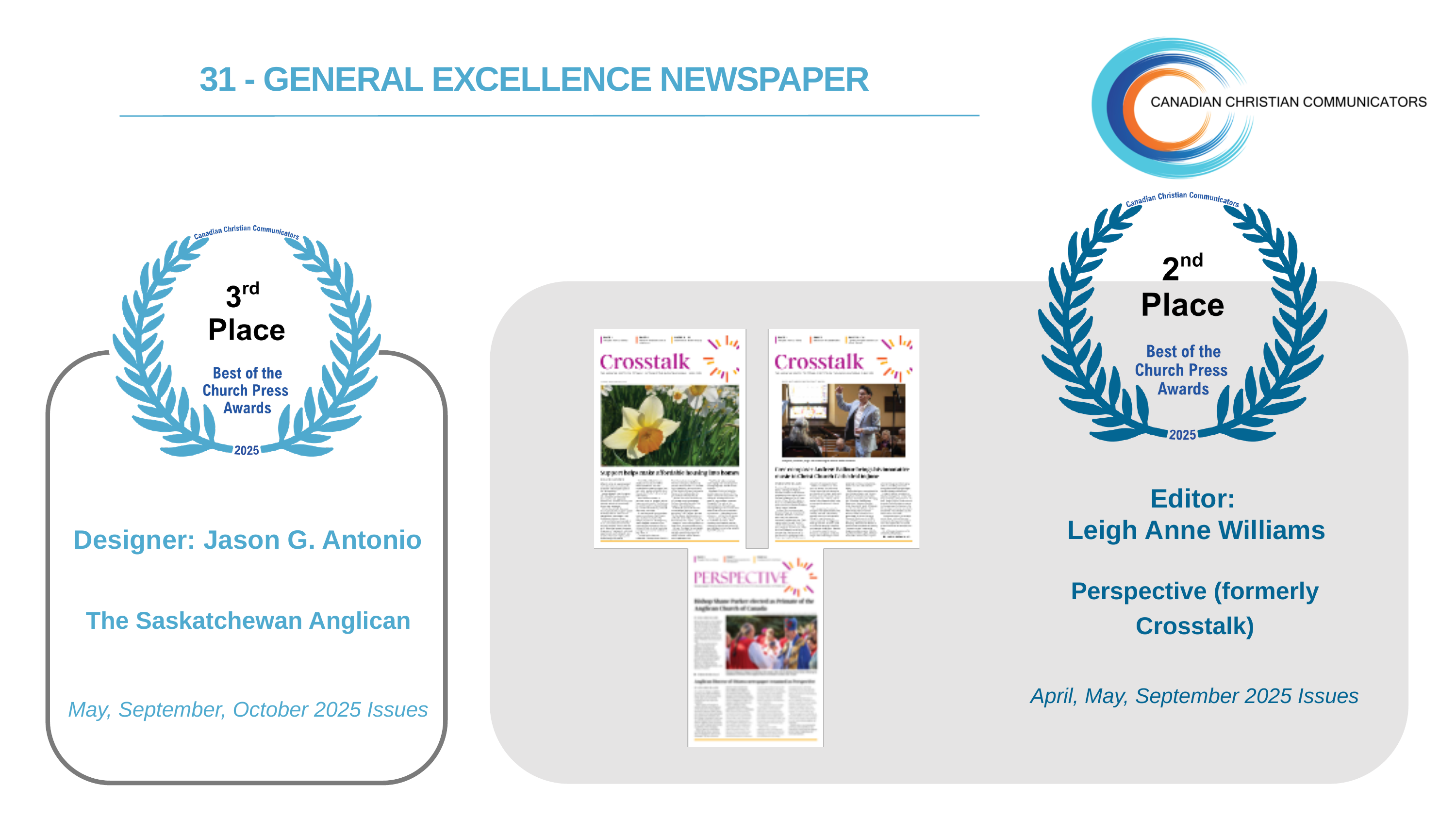

31 - GENERAL EXCELLENCE NEWSPAPER

Editor:
Leigh Anne Williams
Designer: Jason G. Antonio
Perspective (formerly Crosstalk)
The Saskatchewan Anglican

April, May, September 2025 Issues

May, September, October 2025 Issues